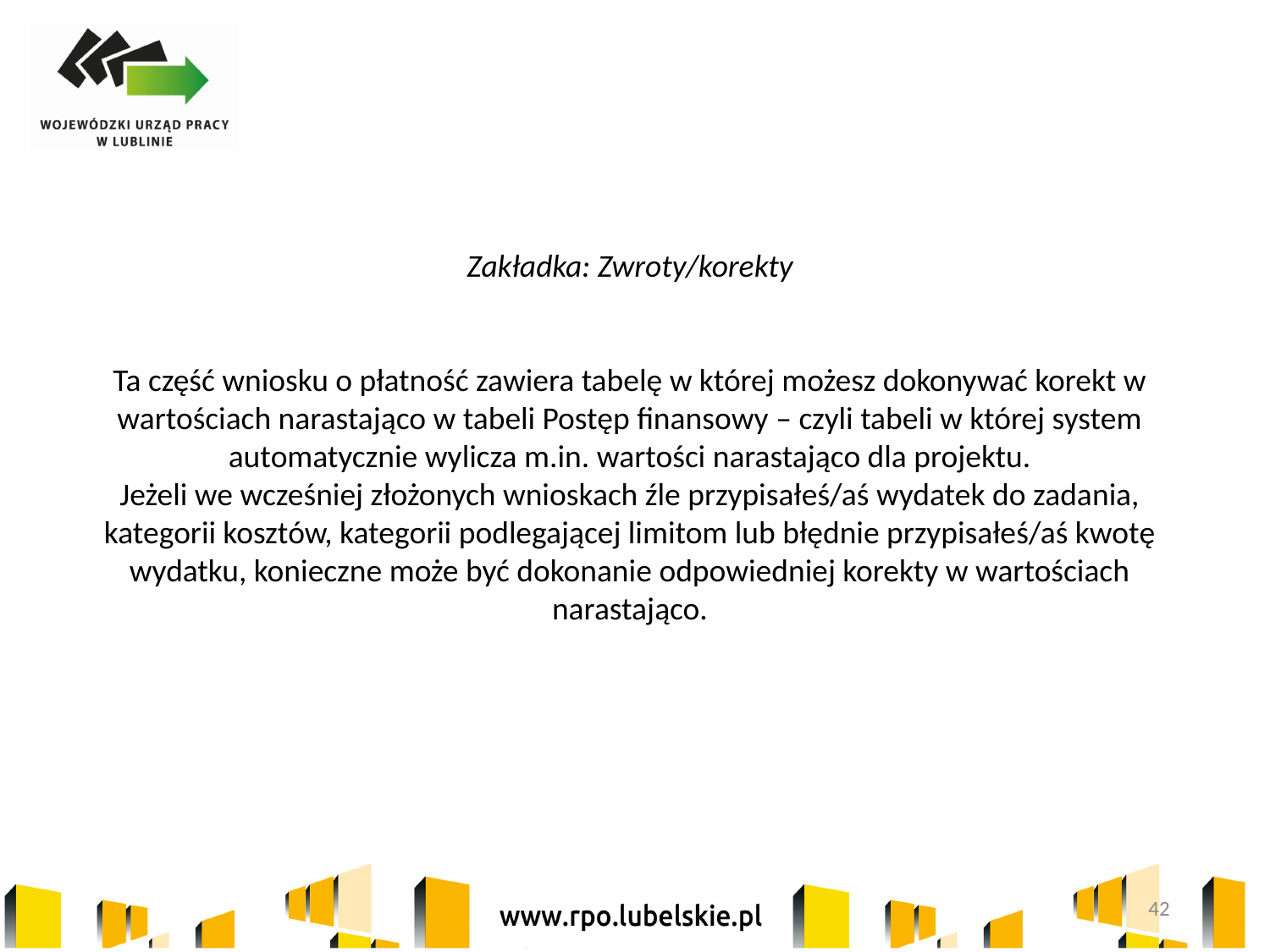

Zakładka: Zwroty/korekty

Ta część wniosku o płatność zawiera tabelę w której możesz dokonywać korekt w wartościach narastająco w tabeli Postęp finansowy – czyli tabeli w której system
automatycznie wylicza m.in. wartości narastająco dla projektu.
Jeżeli we wcześniej złożonych wnioskach źle przypisałeś/aś wydatek do zadania, kategorii kosztów, kategorii podlegającej limitom lub błędnie przypisałeś/aś kwotę wydatku, konieczne może być dokonanie odpowiedniej korekty w wartościach narastająco.
42